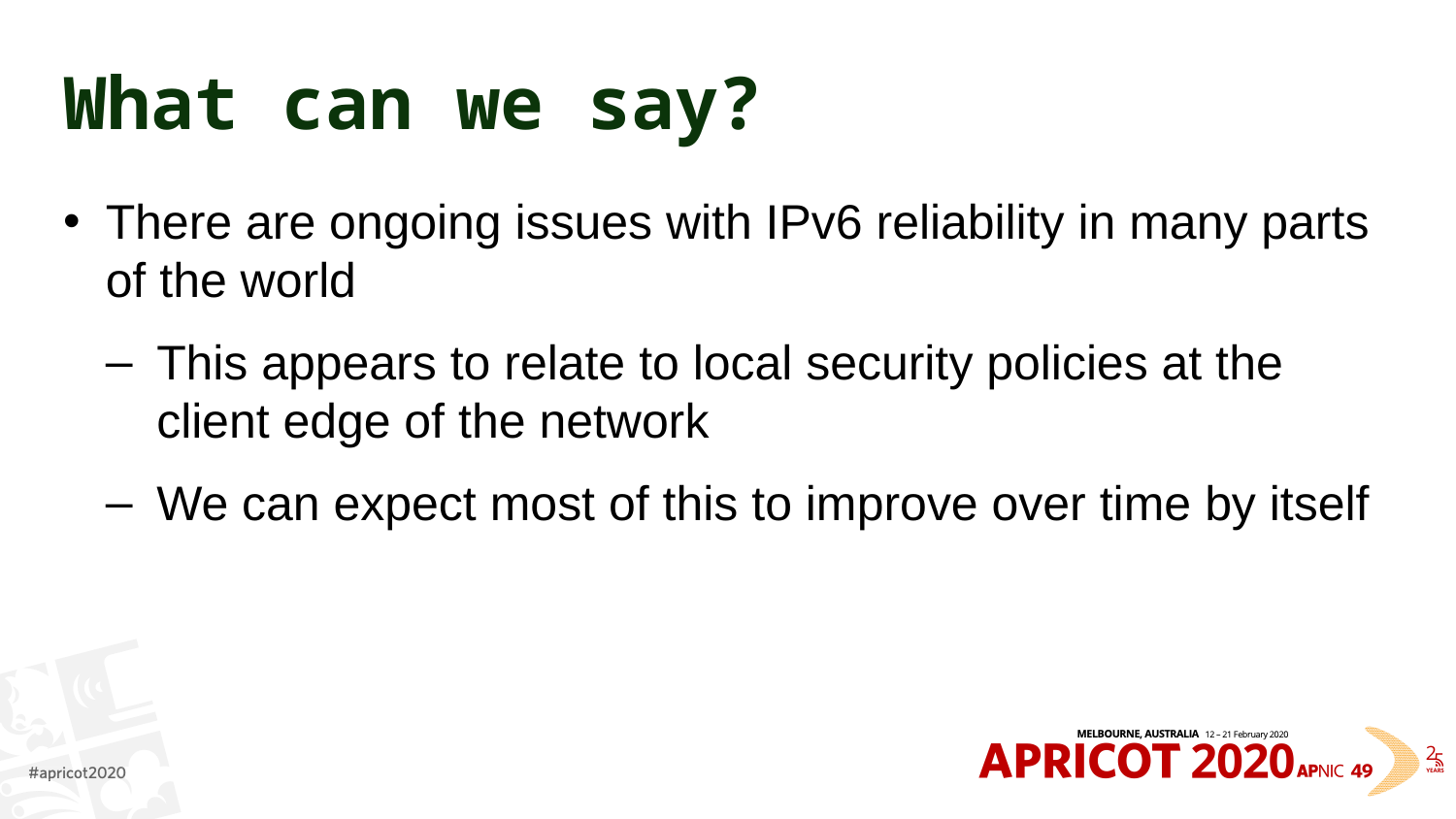

# What can we say?
There are ongoing issues with IPv6 reliability in many parts of the world
This appears to relate to local security policies at the client edge of the network
We can expect most of this to improve over time by itself